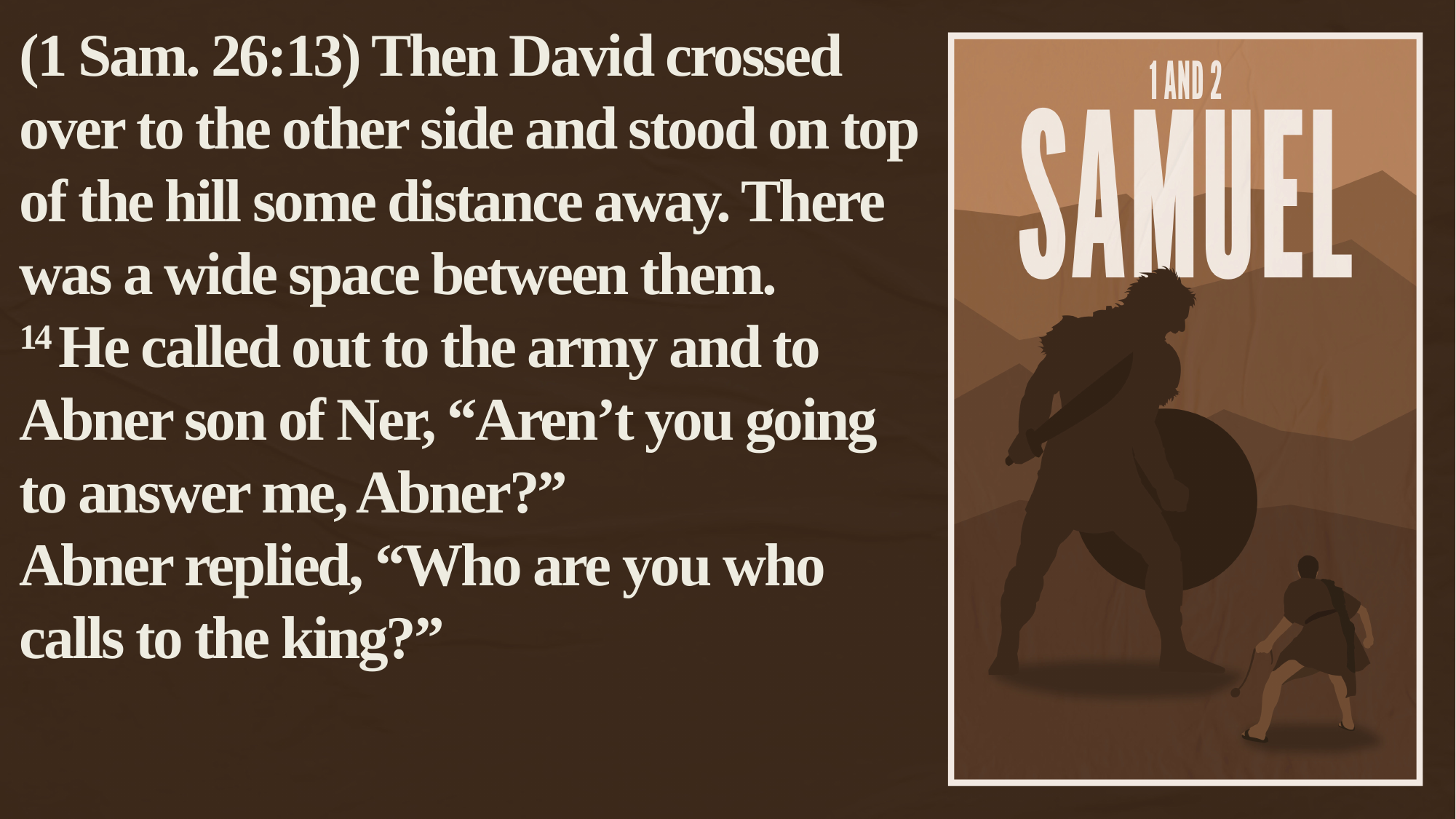

(1 Sam. 26:13) Then David crossed over to the other side and stood on top of the hill some distance away. There was a wide space between them.
14 He called out to the army and to Abner son of Ner, “Aren’t you going to answer me, Abner?”
Abner replied, “Who are you who calls to the king?”